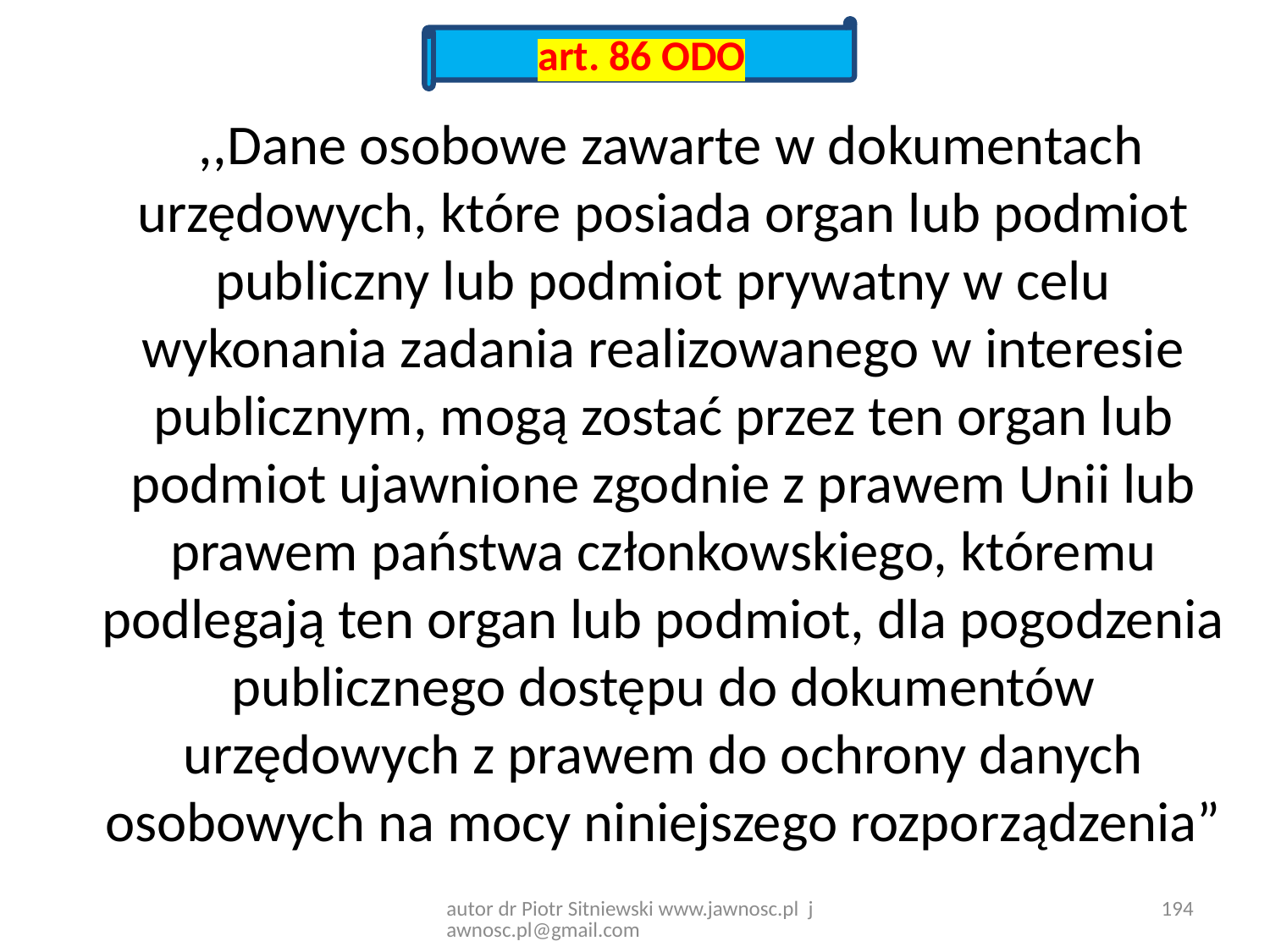

art. 86 ODO
     ,,Dane osobowe zawarte w dokumentach urzędowych, które posiada organ lub podmiot publiczny lub podmiot prywatny w celu wykonania zadania realizowanego w interesie publicznym, mogą zostać przez ten organ lub podmiot ujawnione zgodnie z prawem Unii lub prawem państwa członkowskiego, któremu podlegają ten organ lub podmiot, dla pogodzenia publicznego dostępu do dokumentów urzędowych z prawem do ochrony danych osobowych na mocy niniejszego rozporządzenia”
194
autor dr Piotr Sitniewski www.jawnosc.pl  jawnosc.pl@gmail.com